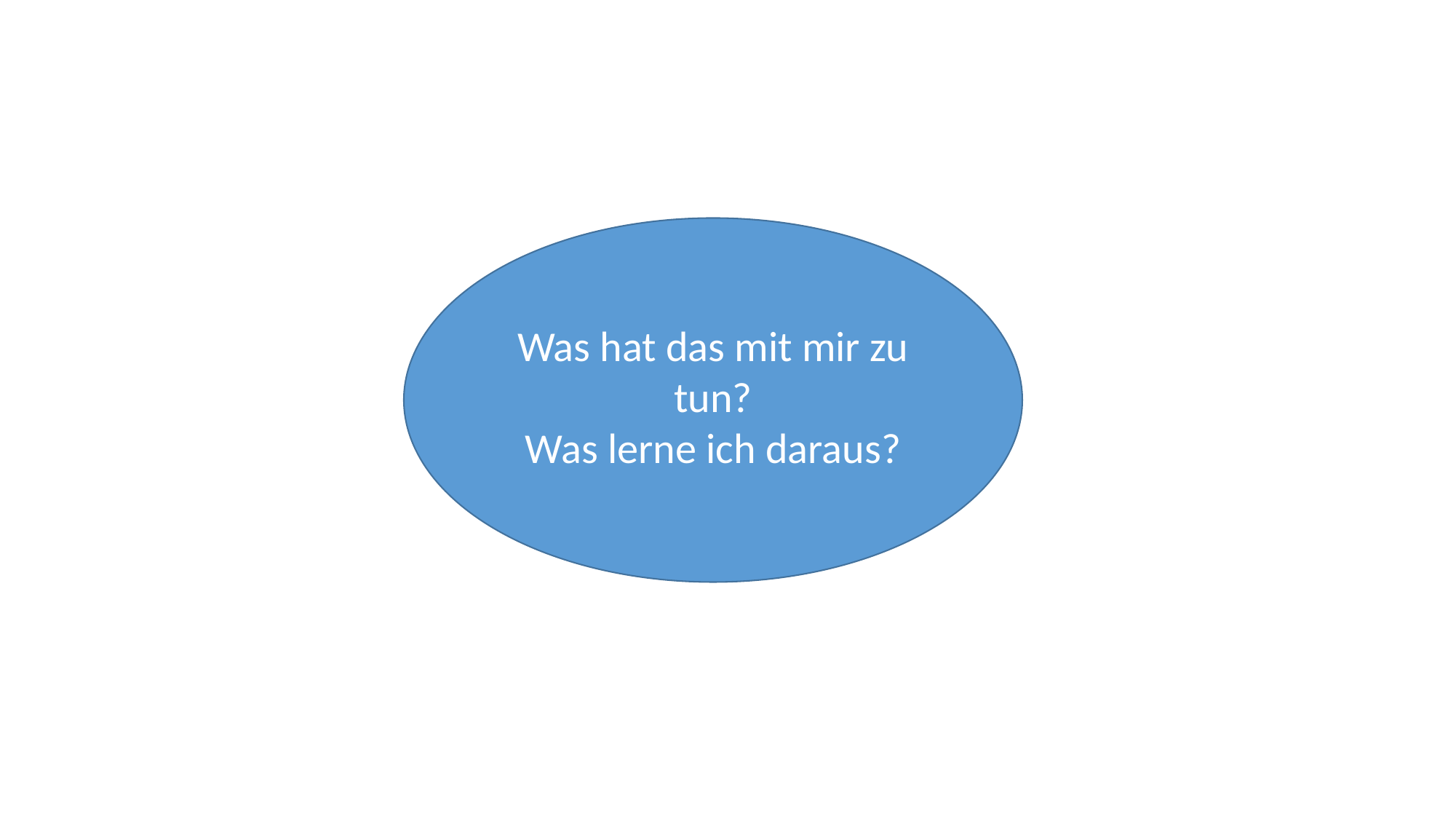

#

Was hat das mit mir zu tun?
Was lerne ich daraus?